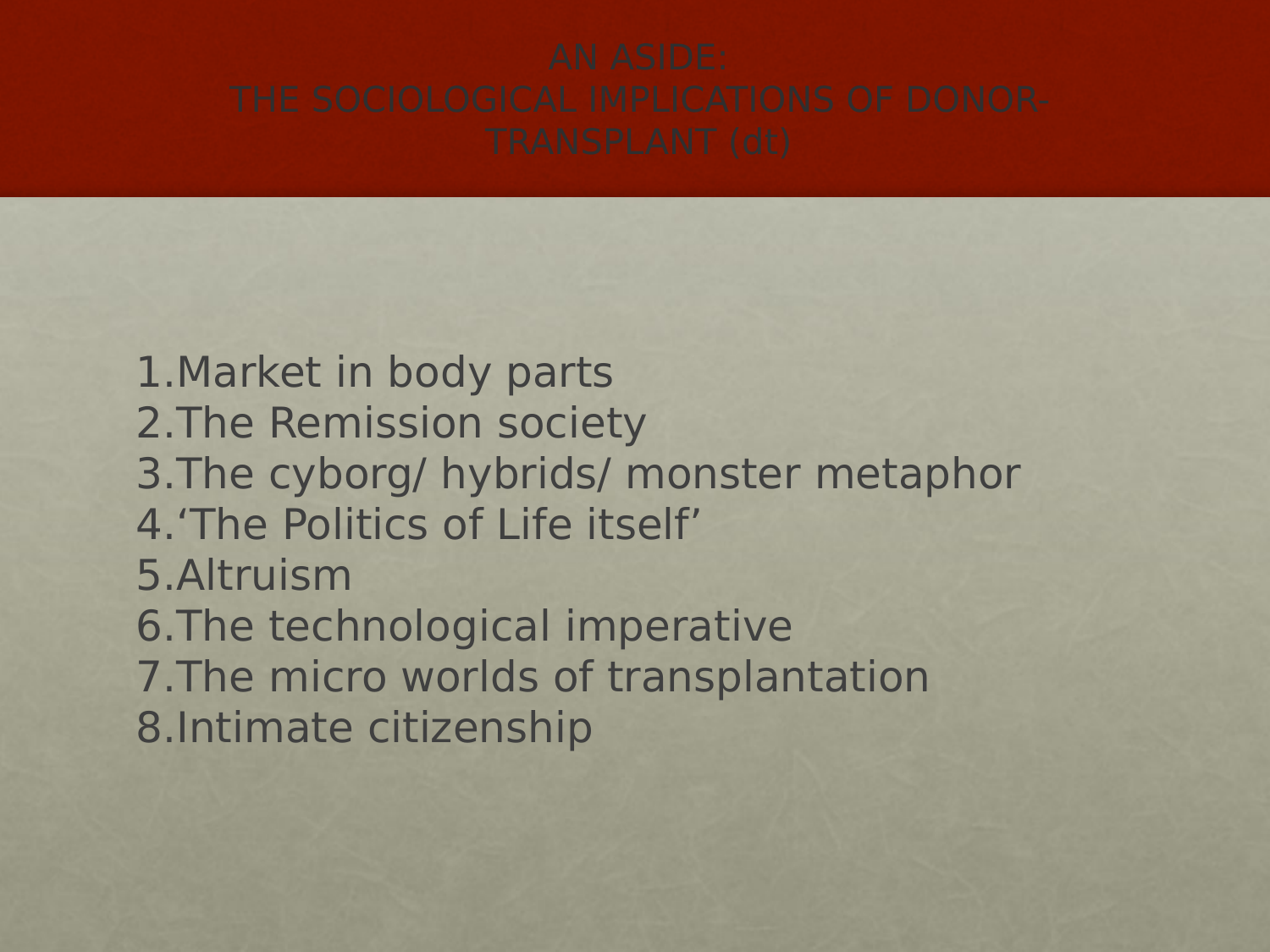

# AN ASIDE: THE SOCIOLOGICAL IMPLICATIONS OF DONOR-TRANSPLANT (dt)

Market in body parts
The Remission society
The cyborg/ hybrids/ monster metaphor
‘The Politics of Life itself’
Altruism
The technological imperative
The micro worlds of transplantation
Intimate citizenship